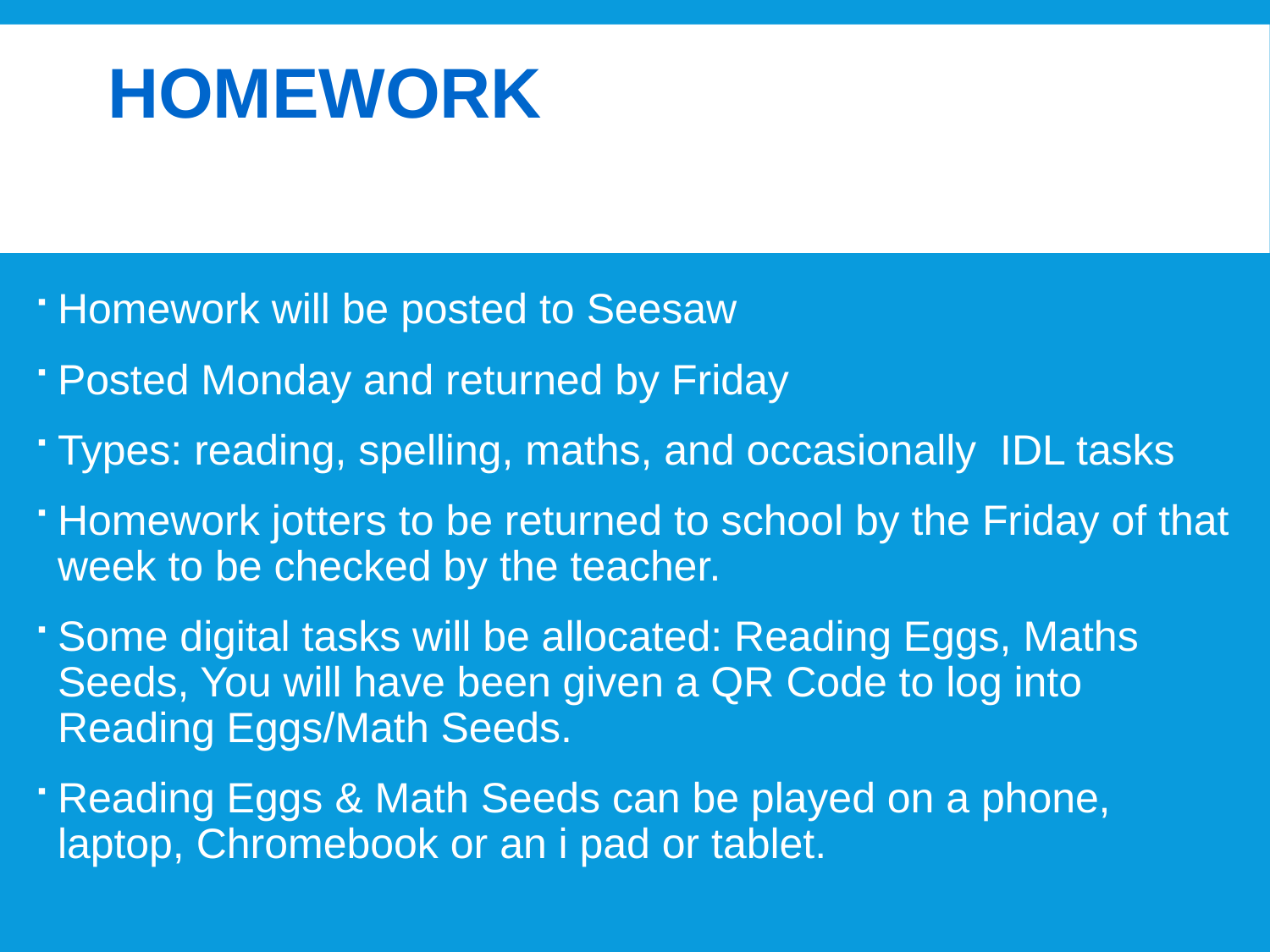

# Homework
Homework will be posted to Seesaw
Posted Monday and returned by Friday
Types: reading, spelling, maths, and occasionally  IDL tasks
Homework jotters to be returned to school by the Friday of that week to be checked by the teacher.
Some digital tasks will be allocated: Reading Eggs, Maths Seeds, You will have been given a QR Code to log into Reading Eggs/Math Seeds.
Reading Eggs & Math Seeds can be played on a phone, laptop, Chromebook or an i pad or tablet.